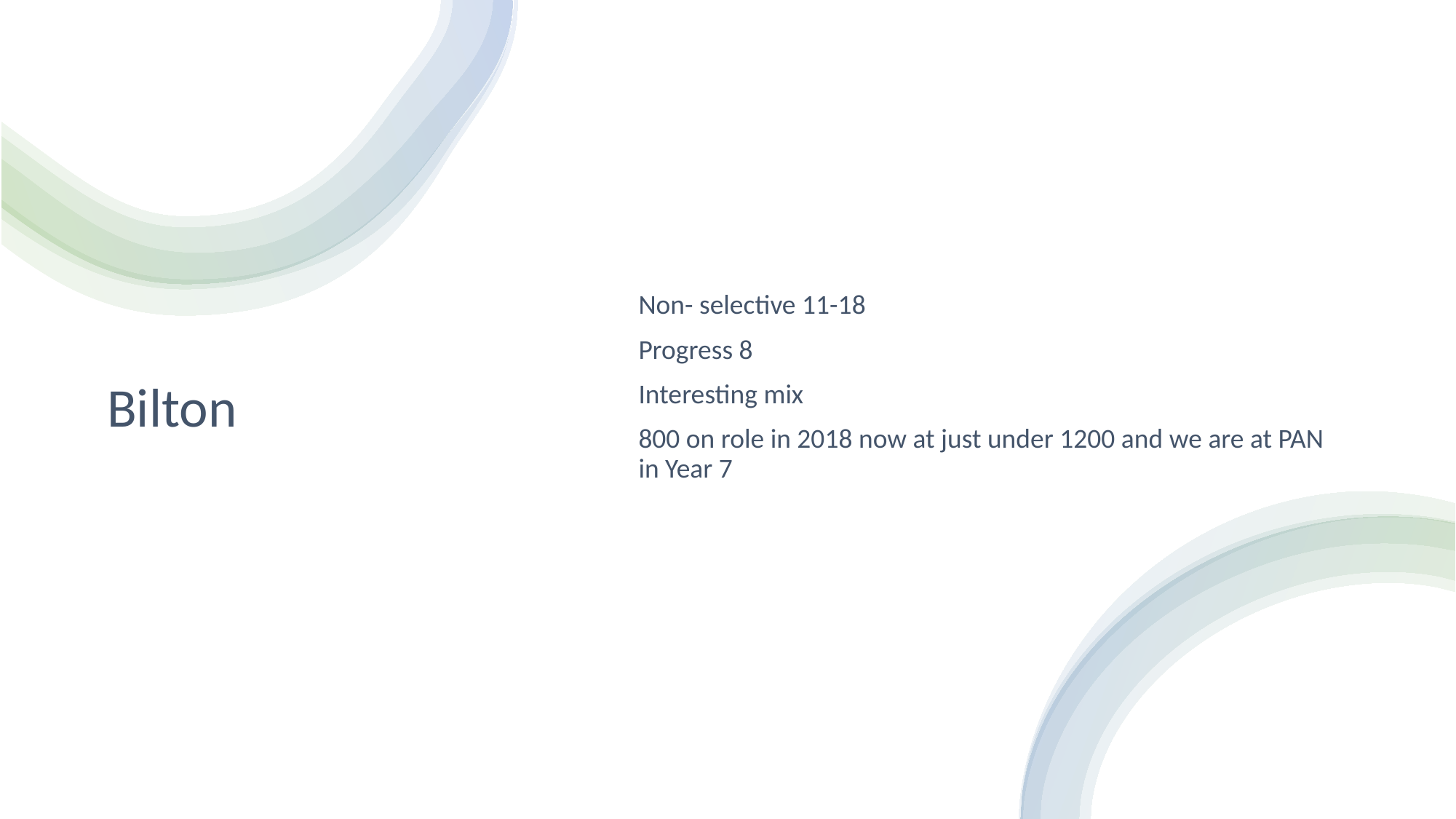

# Bilton
Non- selective 11-18
Progress 8
Interesting mix
800 on role in 2018 now at just under 1200 and we are at PAN in Year 7